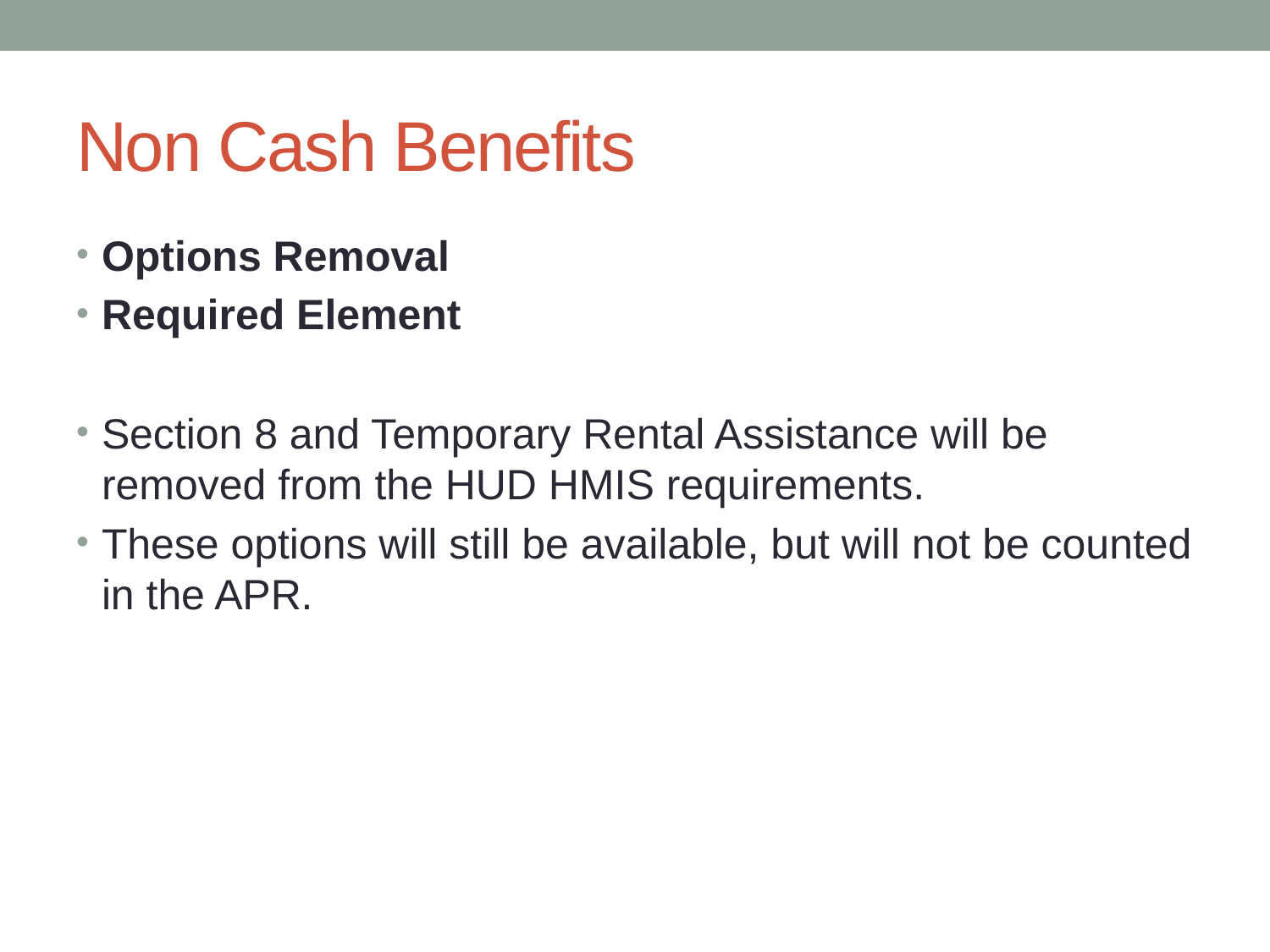

# Non Cash Benefits
Options Removal
Required Element

Section 8 and Temporary Rental Assistance will be removed from the HUD HMIS requirements.
These options will still be available, but will not be counted in the APR.